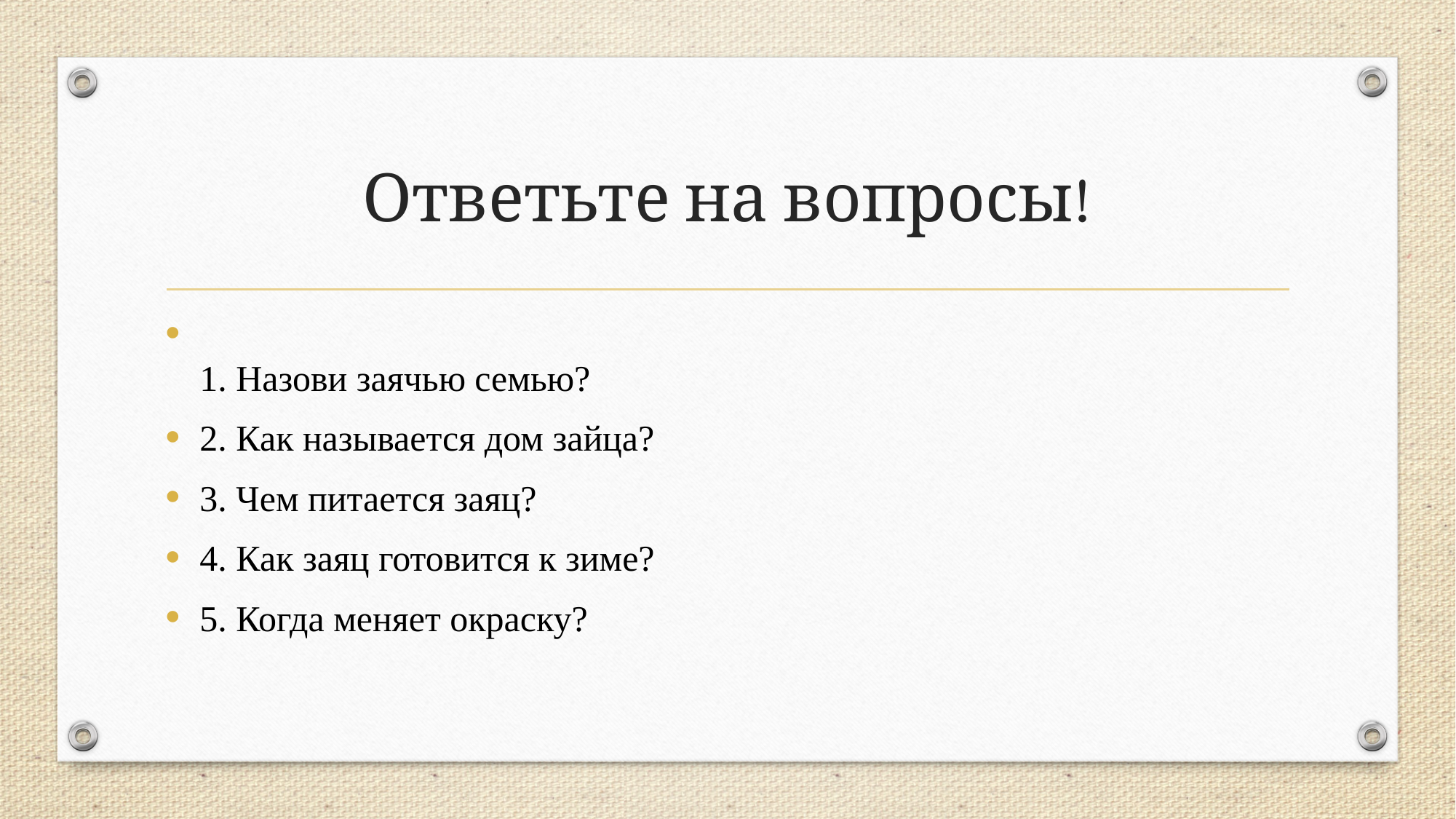

# Ответьте на вопросы!
1. Назови заячью семью?
2. Как называется дом зайца?
3. Чем питается заяц?
4. Как заяц готовится к зиме?
5. Когда меняет окраску?